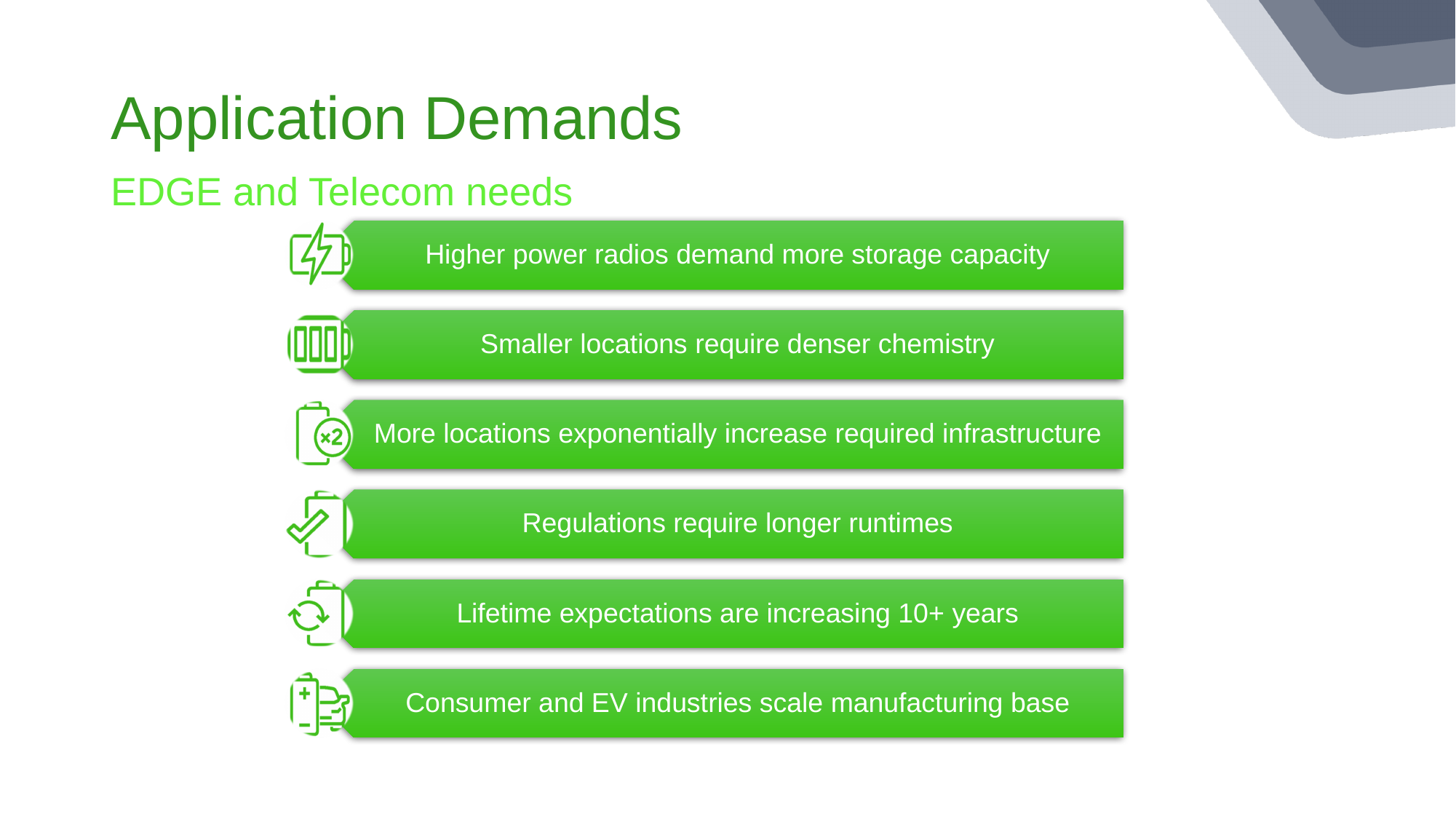

# Application Demands
EDGE and Telecom needs
Higher power radios demand more storage capacity

Smaller locations require denser chemistry

More locations exponentially increase required infrastructure

Regulations require longer runtimes

Lifetime expectations are increasing 10+ years

Consumer and EV industries scale manufacturing base